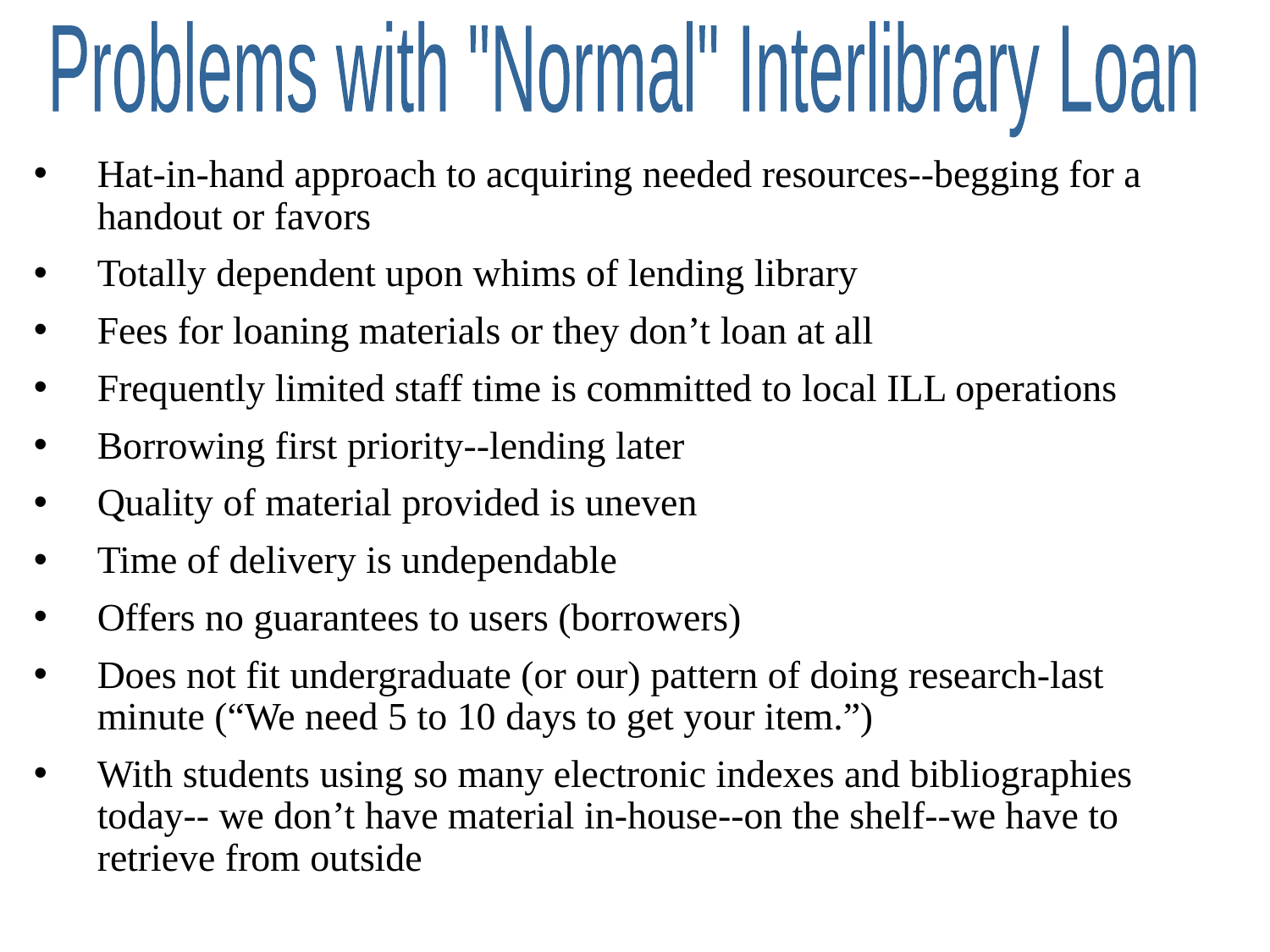

Problems with "Normal" Interlibrary Loan
Hat-in-hand approach to acquiring needed resources--begging for a handout or favors
Totally dependent upon whims of lending library
Fees for loaning materials or they don’t loan at all
Frequently limited staff time is committed to local ILL operations
Borrowing first priority--lending later
Quality of material provided is uneven
Time of delivery is undependable
Offers no guarantees to users (borrowers)
Does not fit undergraduate (or our) pattern of doing research-last minute (“We need 5 to 10 days to get your item.”)
With students using so many electronic indexes and bibliographies today-- we don’t have material in-house--on the shelf--we have to retrieve from outside

2